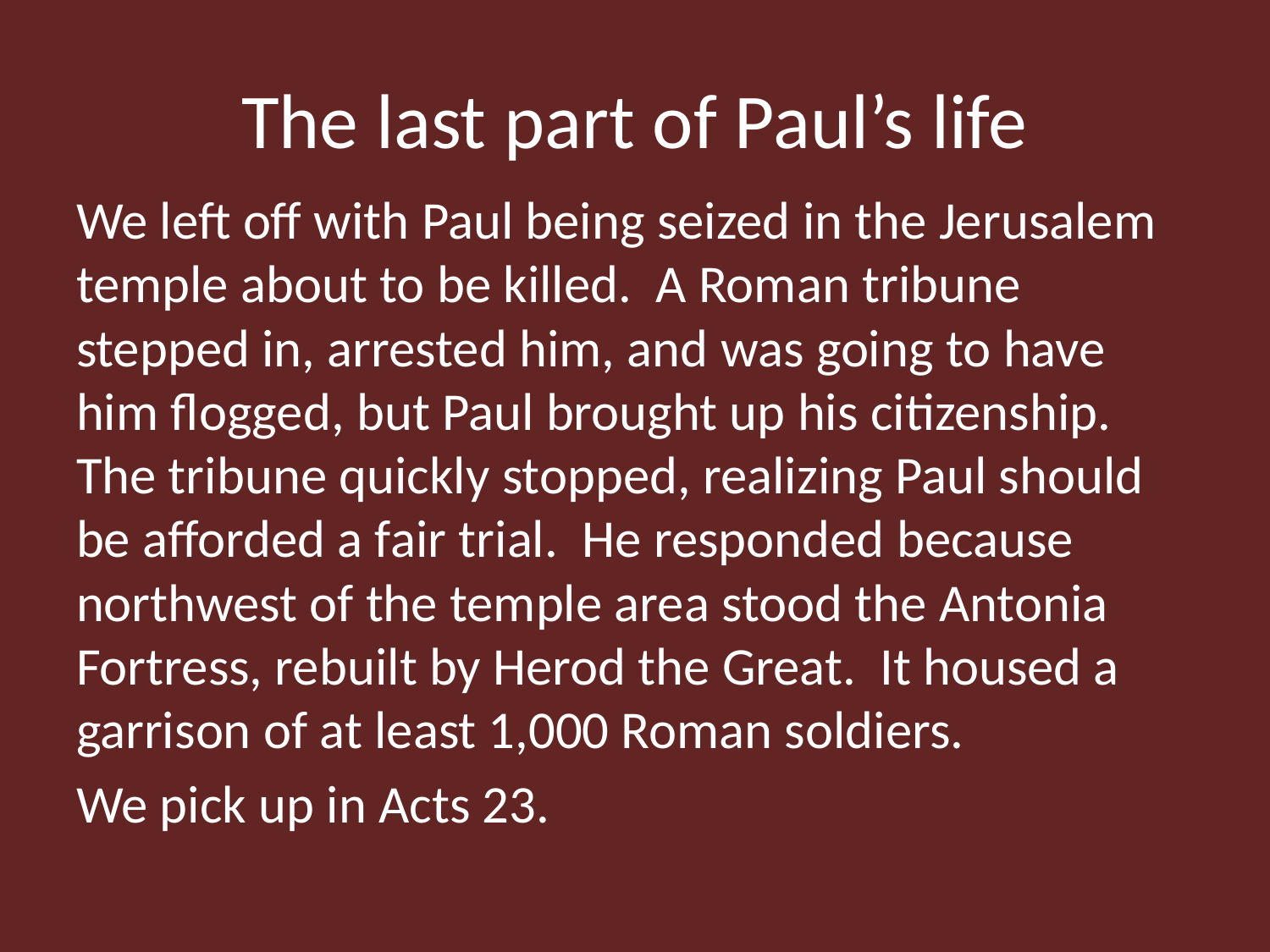

# The last part of Paul’s life
We left off with Paul being seized in the Jerusalem temple about to be killed.  A Roman tribune stepped in, arrested him, and was going to have him flogged, but Paul brought up his citizenship.  The tribune quickly stopped, realizing Paul should be afforded a fair trial.  He responded because northwest of the temple area stood the Antonia Fortress, rebuilt by Herod the Great.  It housed a garrison of at least 1,000 Roman soldiers.
We pick up in Acts 23.